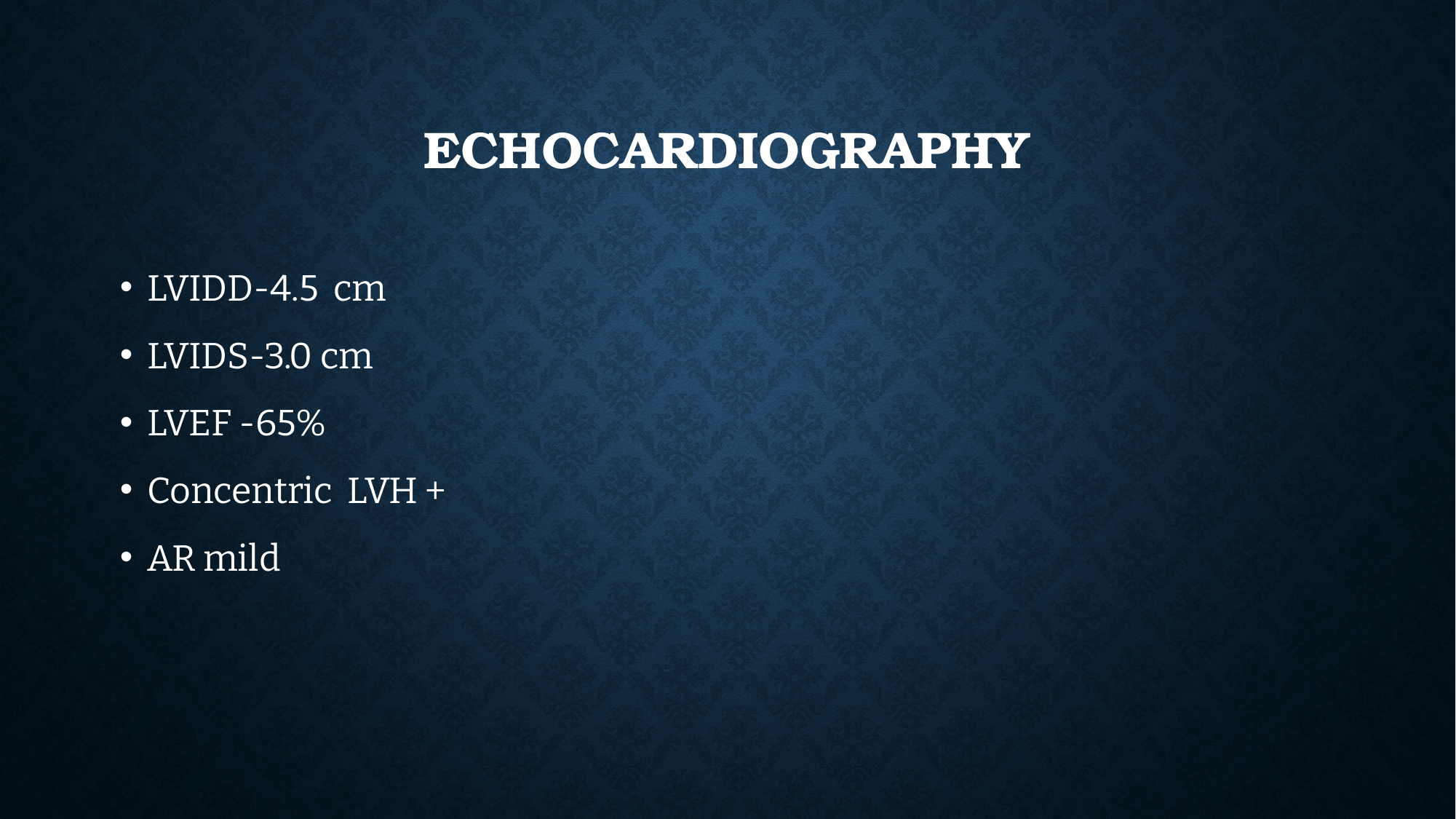

# Echocardiography
LVIDD-4.5  cm
LVIDS-3.0 cm
LVEF -65%
Concentric  LVH +
AR mild